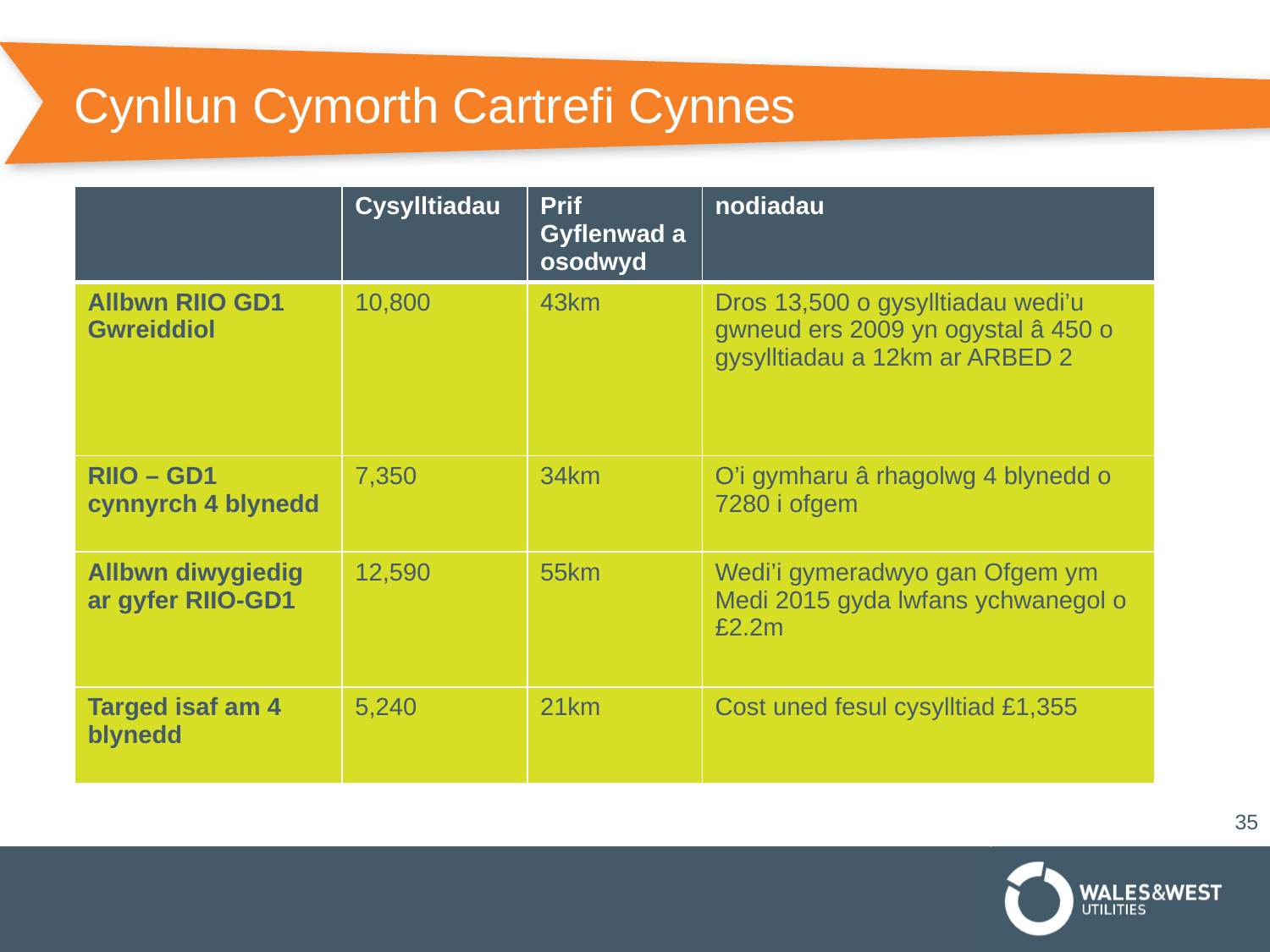

# Cynllun Cymorth Cartrefi Cynnes

|  | Cysylltiadau | Prif Gyflenwad a osodwyd | nodiadau |
| --- | --- | --- | --- |
| Allbwn RIIO GD1 Gwreiddiol | 10,800 | 43km | Dros 13,500 o gysylltiadau wedi’u gwneud ers 2009 yn ogystal â 450 o gysylltiadau a 12km ar ARBED 2 |
| RIIO – GD1 cynnyrch 4 blynedd | 7,350 | 34km | O’i gymharu â rhagolwg 4 blynedd o 7280 i ofgem |
| Allbwn diwygiedig ar gyfer RIIO-GD1 | 12,590 | 55km | Wedi’i gymeradwyo gan Ofgem ym Medi 2015 gyda lwfans ychwanegol o £2.2m |
| Targed isaf am 4 blynedd | 5,240 | 21km | Cost uned fesul cysylltiad £1,355 |
35